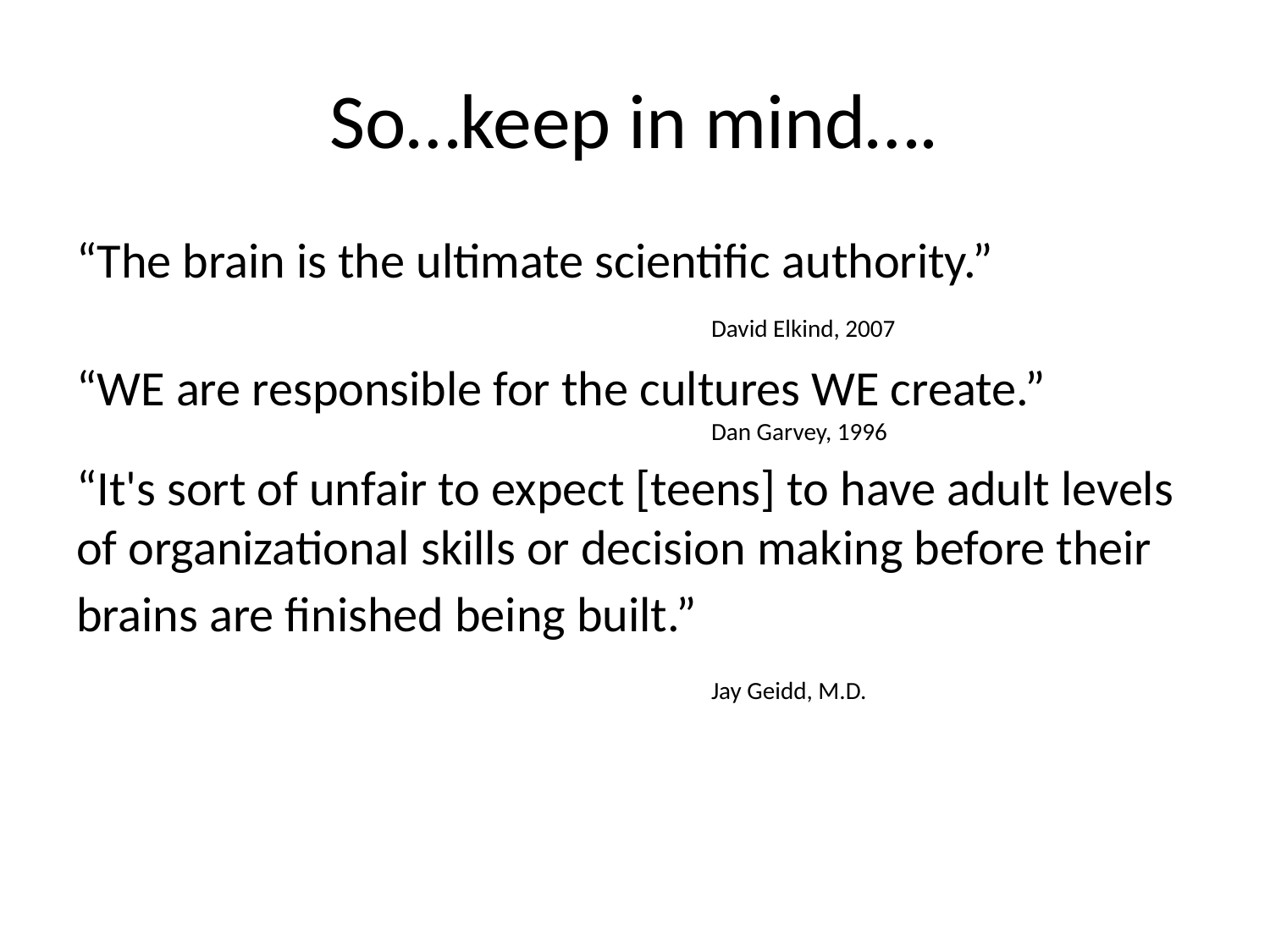

# So…keep in mind….
“The brain is the ultimate scientific authority.” 						David Elkind, 2007
“WE are responsible for the cultures WE create.”						Dan Garvey, 1996
“It's sort of unfair to expect [teens] to have adult levels of organizational skills or decision making before their brains are finished being built.” 									Jay Geidd, M.D.